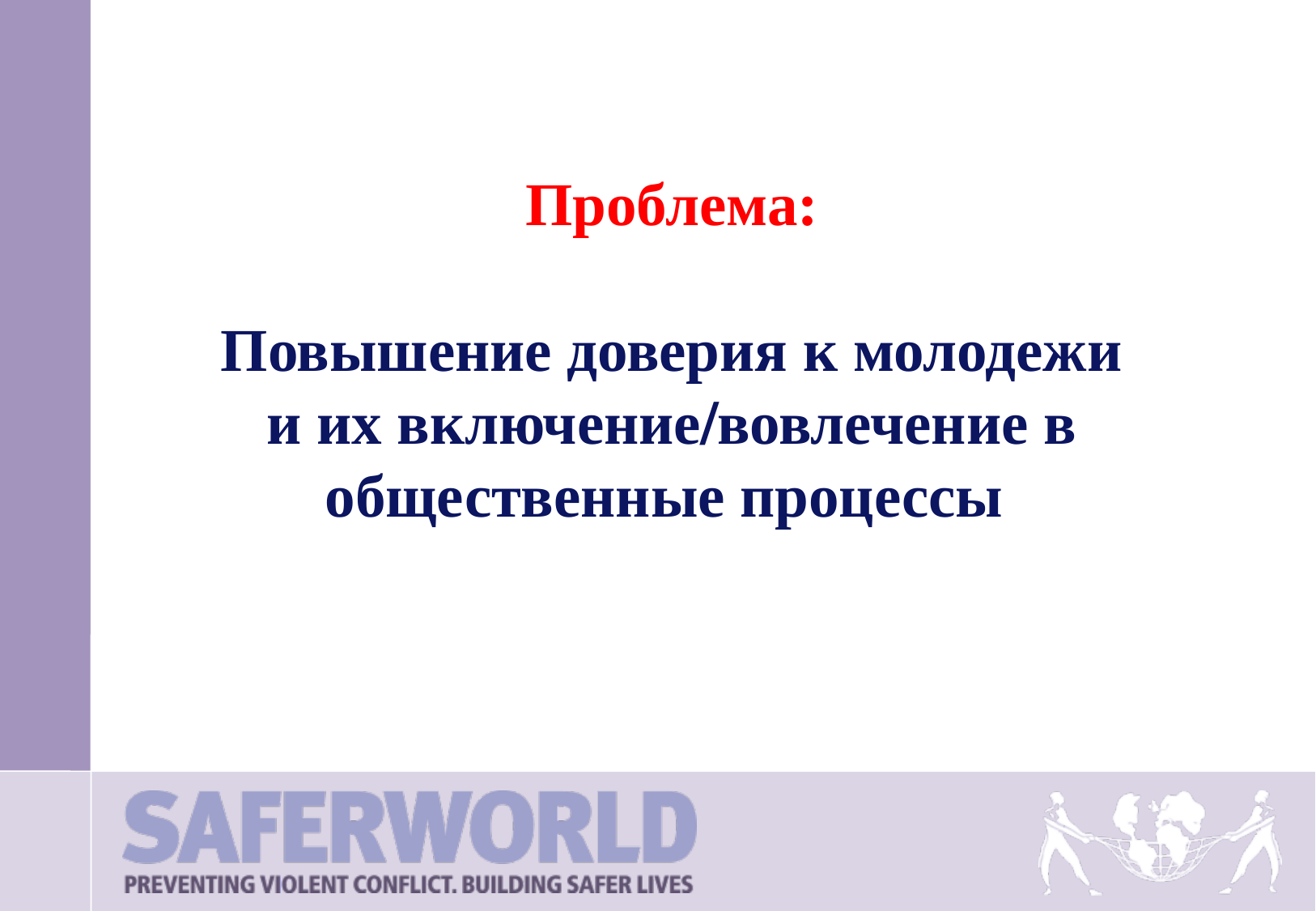

Проблема:
Повышение доверия к молодежи и их включение/вовлечение в общественные процессы